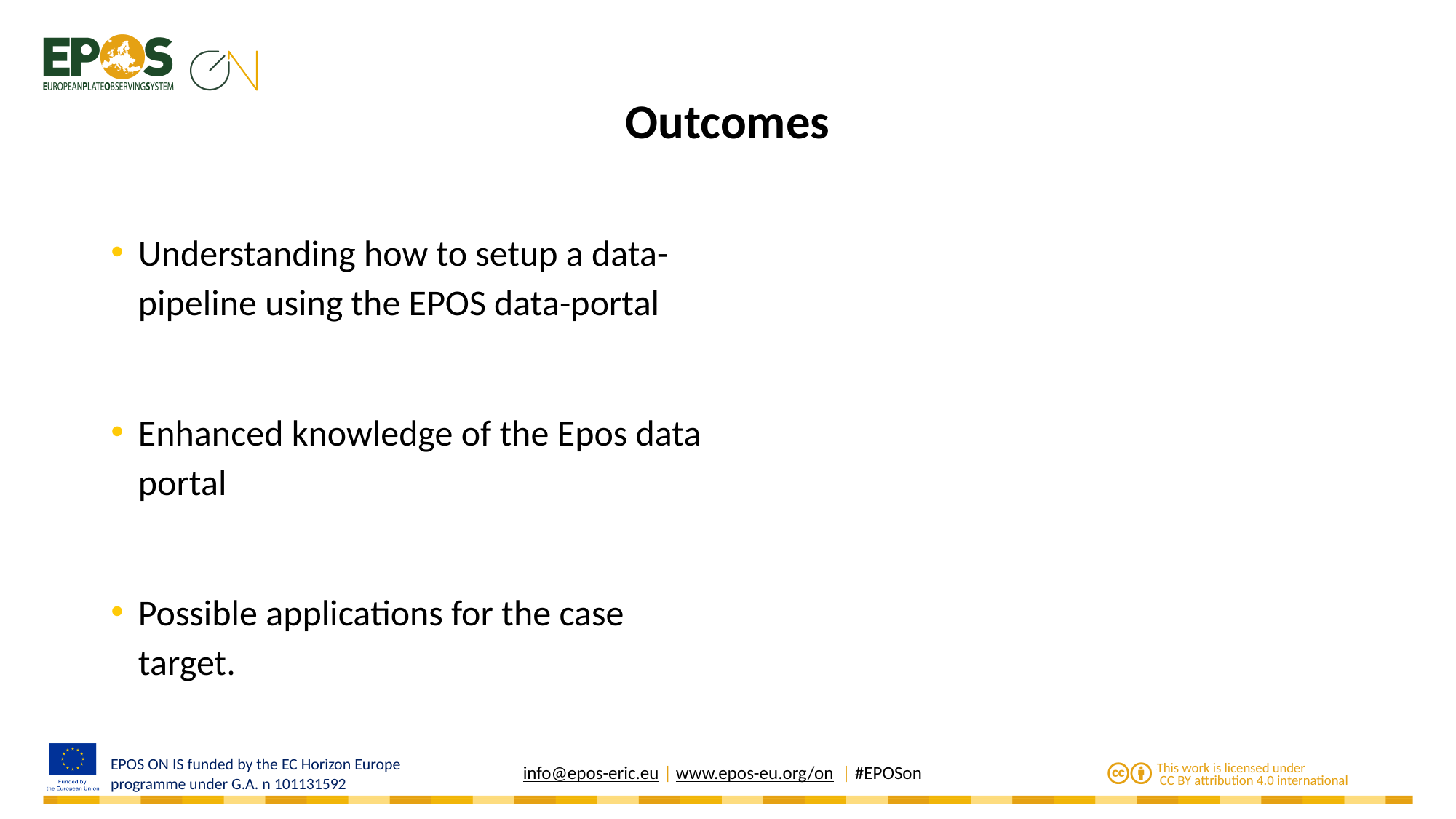

# Outcomes
Understanding how to setup a data- pipeline using the EPOS data-portal

Enhanced knowledge of the Epos data portal

Possible applications for the case target.